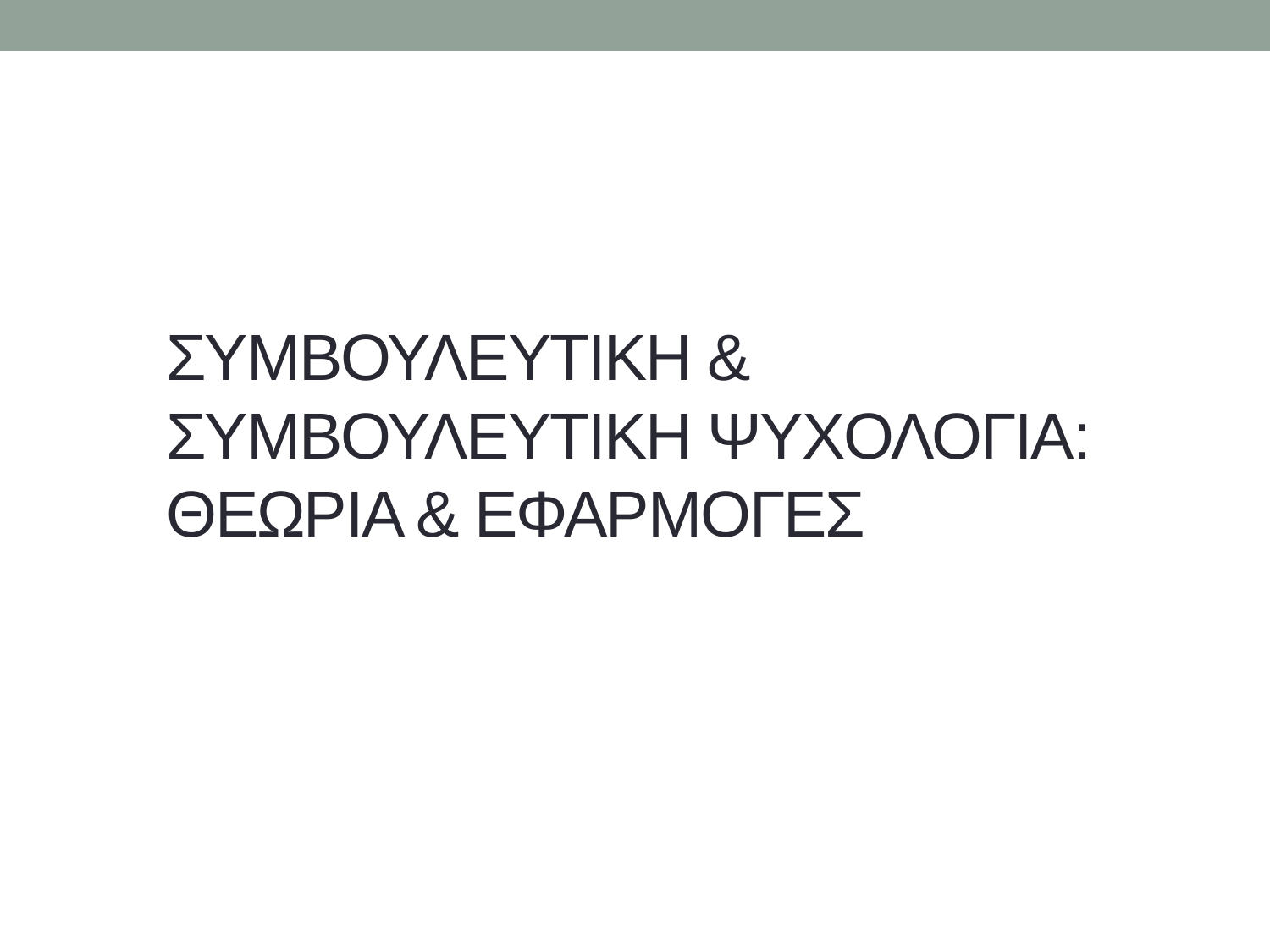

ΣΥΜΒΟΥΛΕΥΤΙΚΗ & ΣΥΜΒΟΥΛΕΥΤΙΚΗ ΨΥΧΟΛΟΓΙΑ: ΘΕΩΡΙΑ & ΕΦΑΡΜΟΓΕΣ